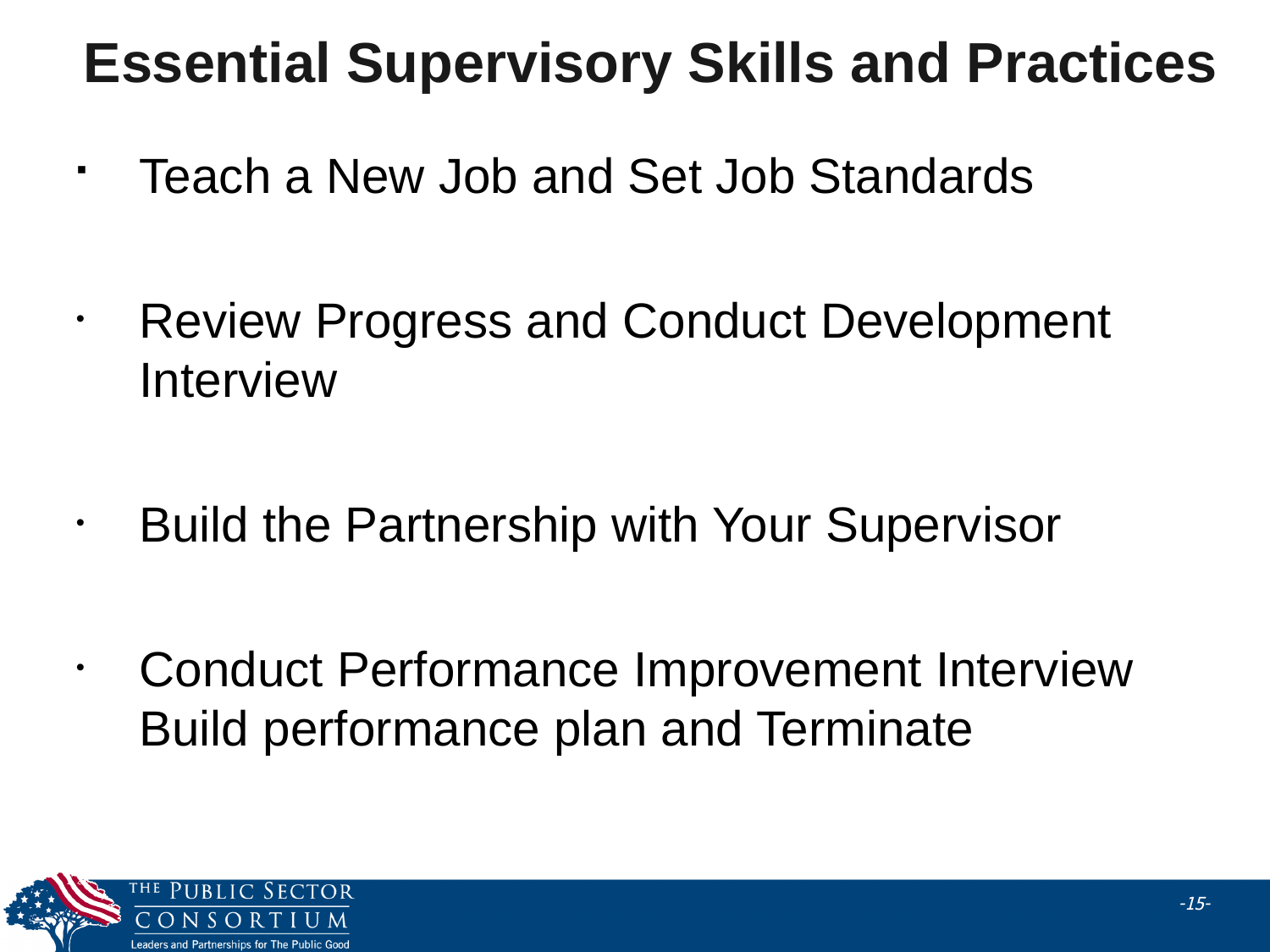

Essential Supervisory Skills and Practices
Teach a New Job and Set Job Standards
Review Progress and Conduct Development Interview
Build the Partnership with Your Supervisor
Conduct Performance Improvement Interview   Build performance plan and Terminate